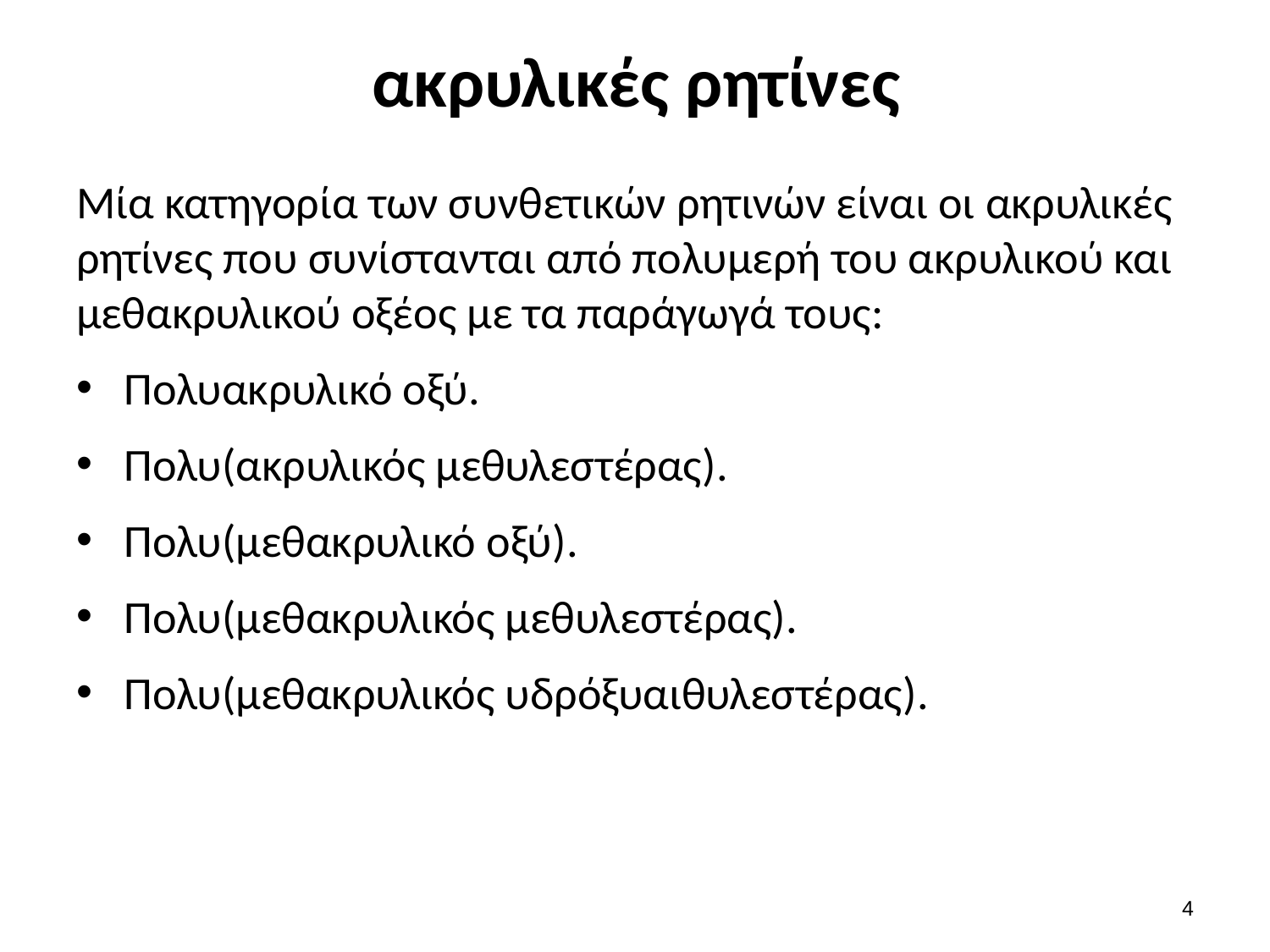

# ακρυλικές ρητίνες
Μία κατηγορία των συνθετικών ρητινών είναι οι ακρυλικές ρητίνες που συνίστανται από πολυμερή του ακρυλικού και μεθακρυλικού οξέος με τα παράγωγά τους:
Πολυακρυλικό οξύ.
Πολυ(ακρυλικός μεθυλεστέρας).
Πολυ(μεθακρυλικό οξύ).
Πολυ(μεθακρυλικός μεθυλεστέρας).
Πολυ(μεθακρυλικός υδρόξυαιθυλεστέρας).
4